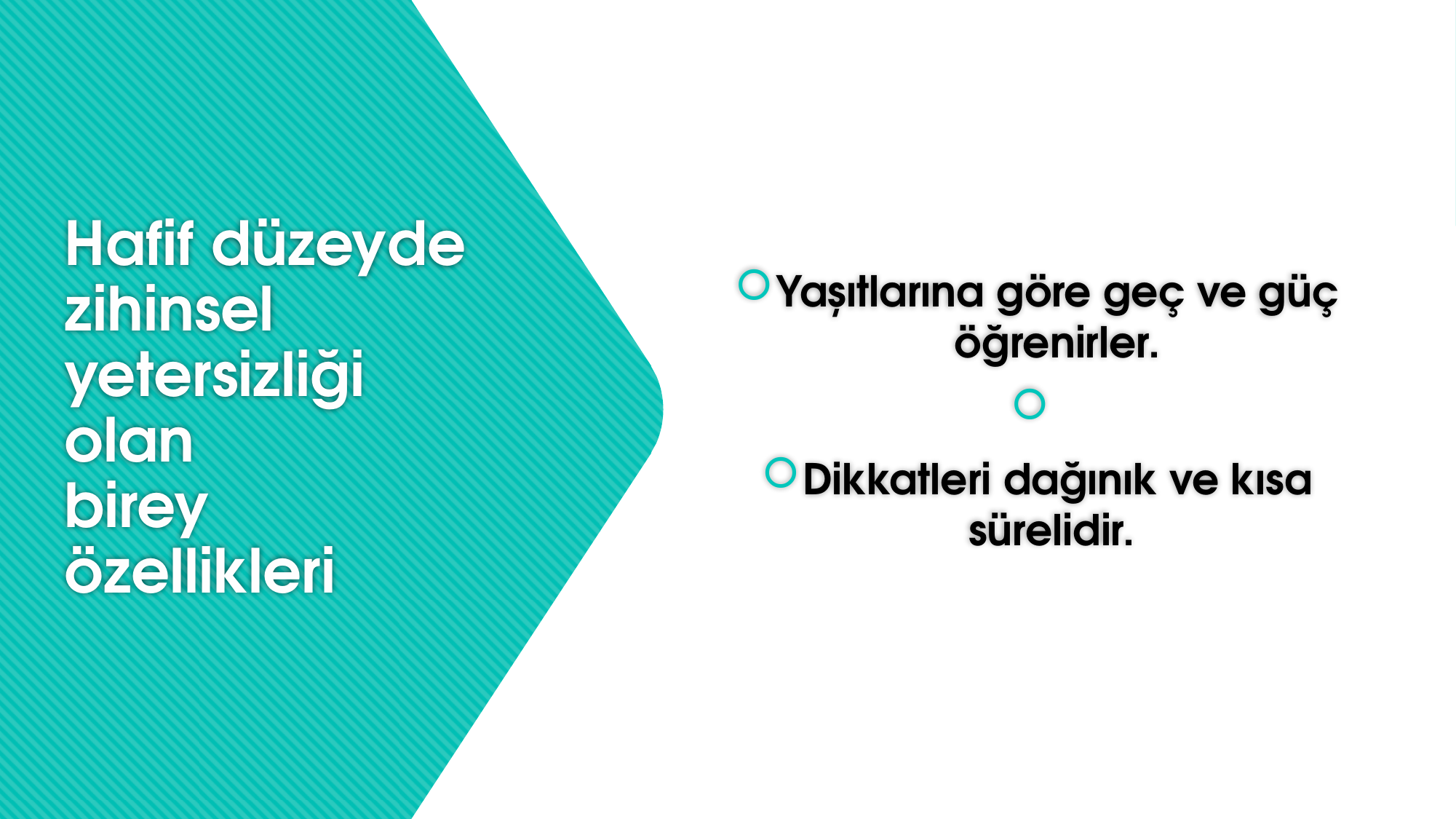

Yașıtlarına göre geç ve güç öğrenirler.

Dikkatleri dağınık ve kısa sürelidir.
# Hafif düzeyde zihinsel yetersizliği olan birey özellikleri